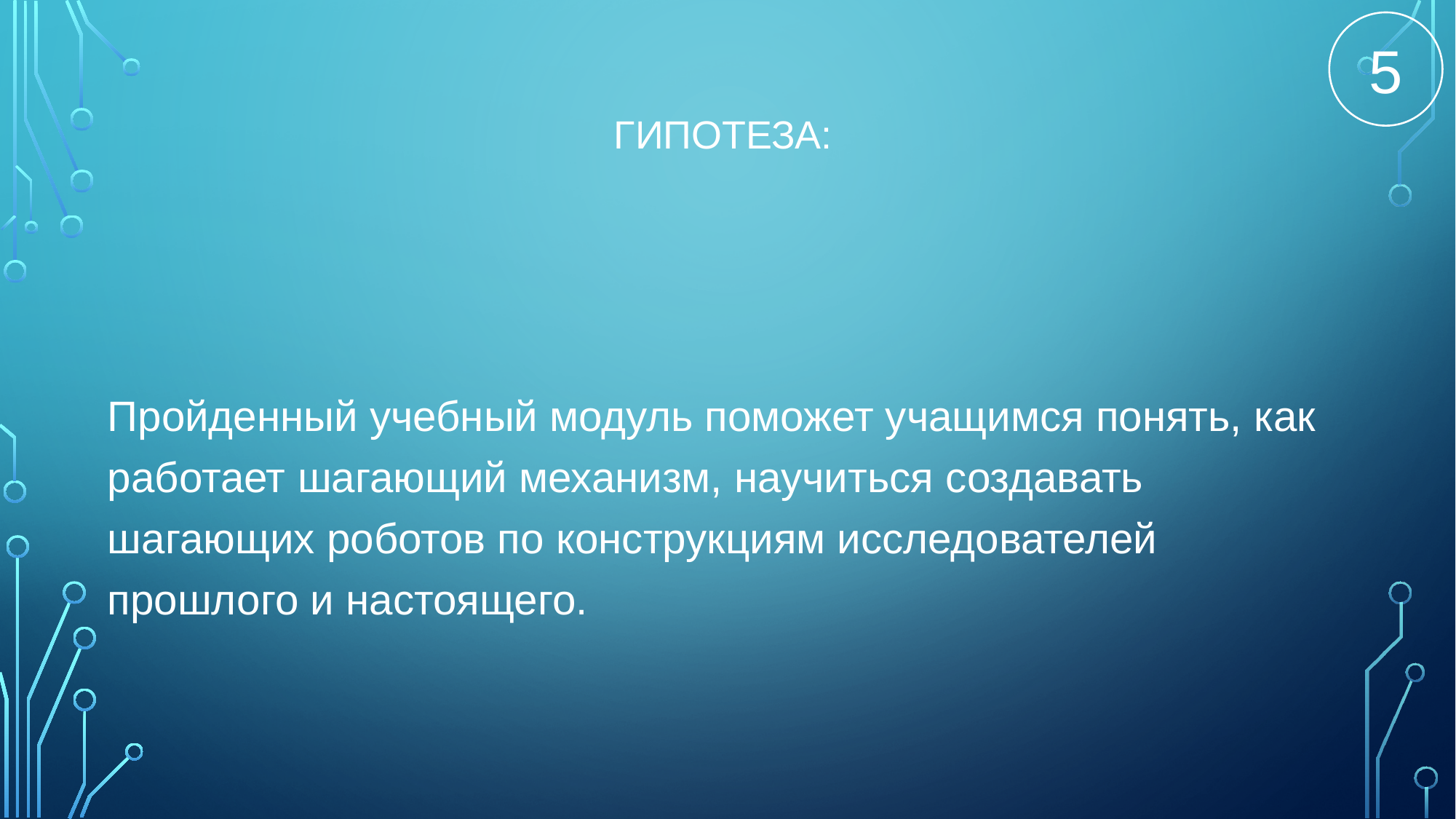

5
# Гипотеза:
Пройденный учебный модуль поможет учащимся понять, как работает шагающий механизм, научиться создавать шагающих роботов по конструкциям исследователей прошлого и настоящего.